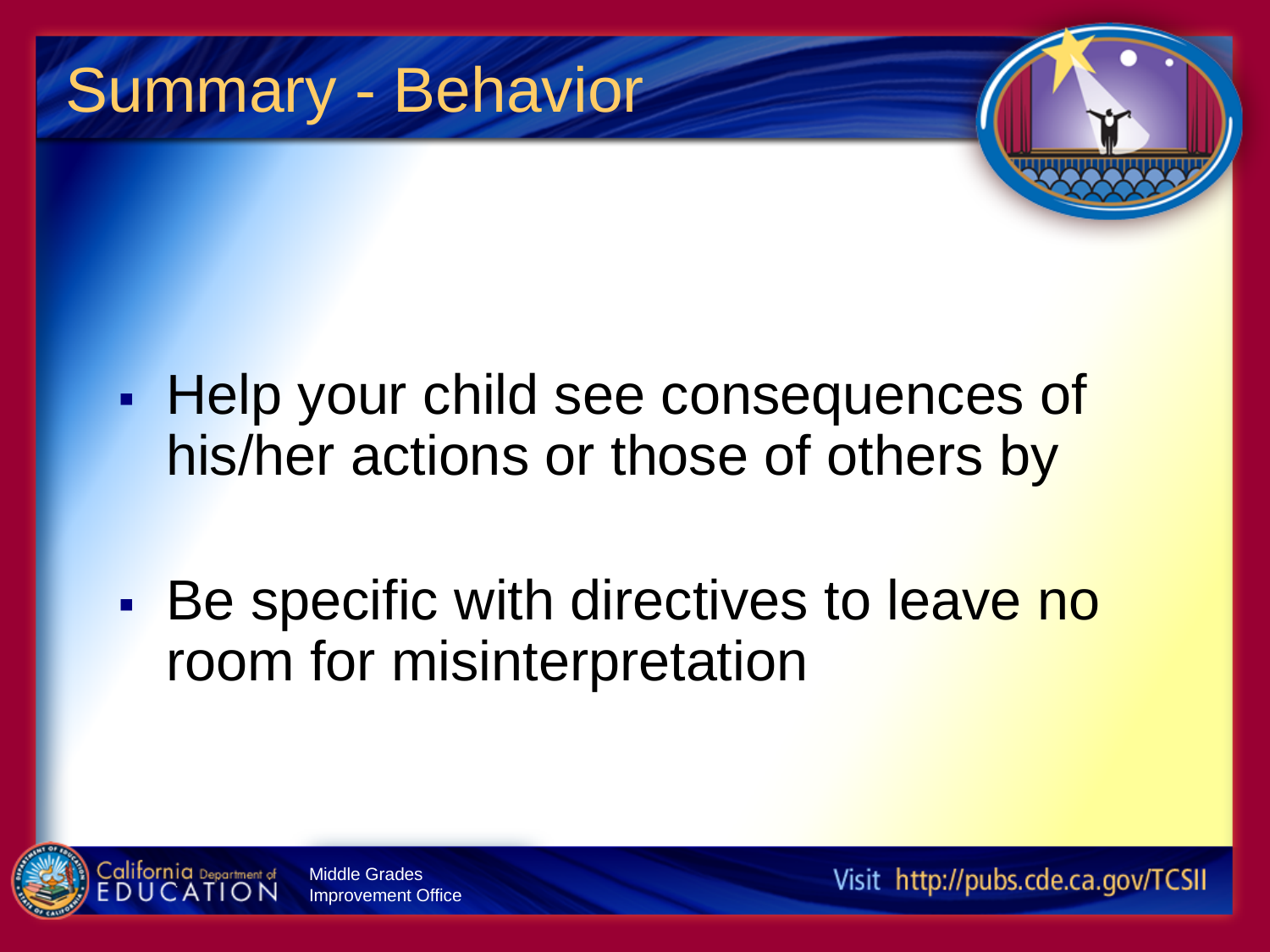

Summary - Behavior
Help your child see consequences of his/her actions or those of others by

Be specific with directives to leave no room for misinterpretation